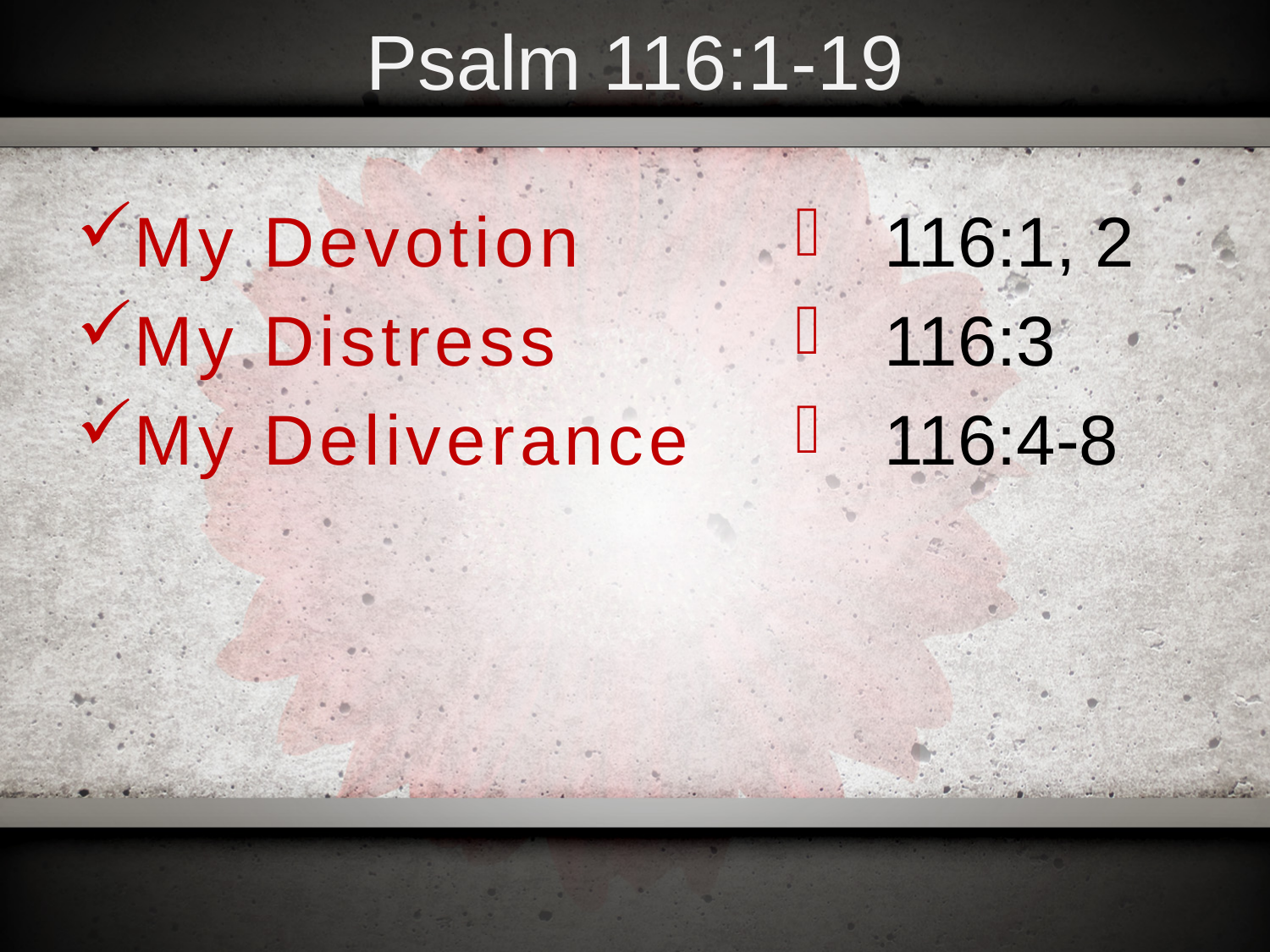

# Psalm 116:1-19
My Devotion
My Distress
My Deliverance
116:1, 2
116:3
116:4-8